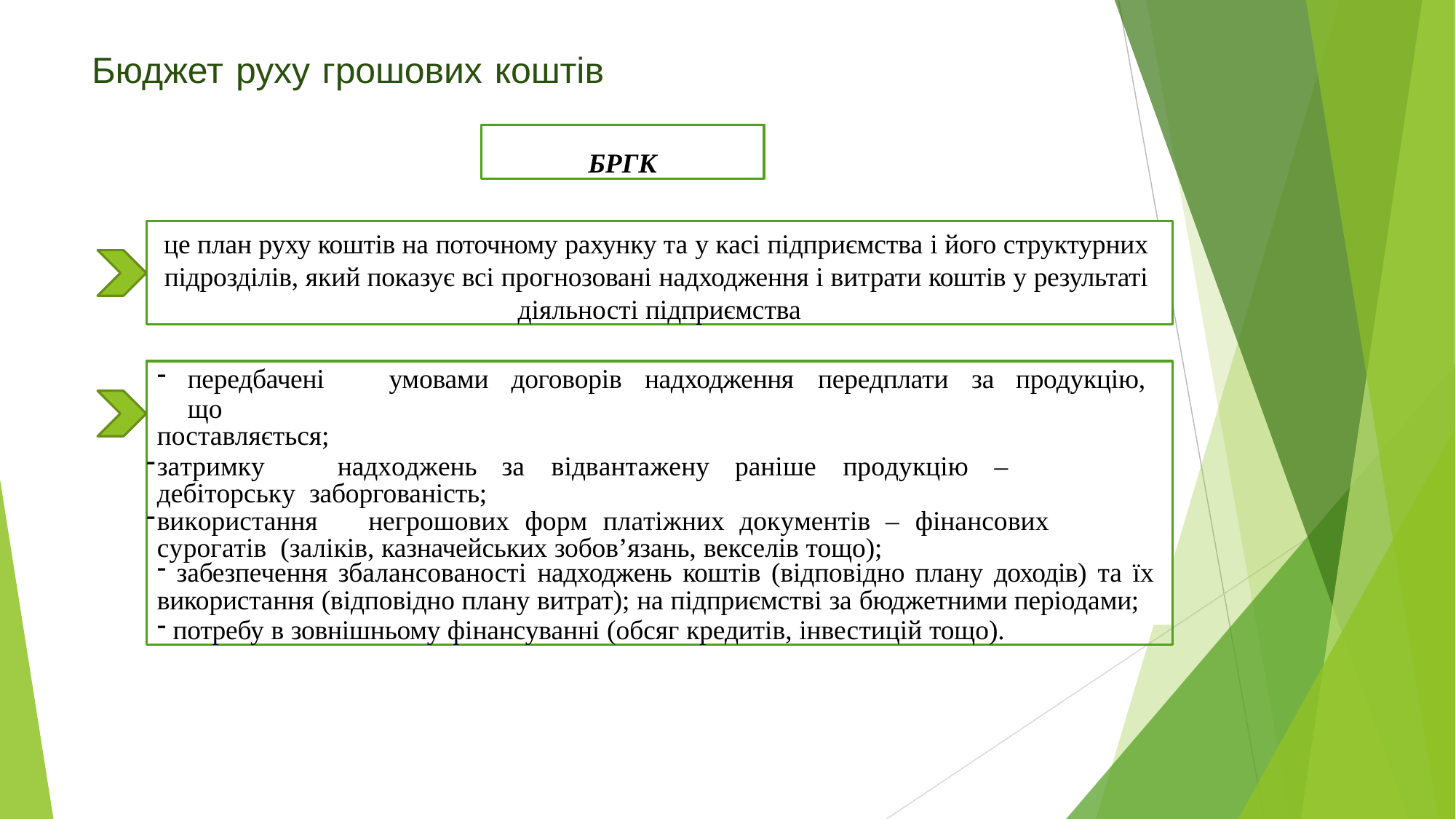

# Бюджет руху грошових коштів
БРГК

це план руху коштів на поточному рахунку та у касі підприємства і його структурних  підрозділів, який показує всі прогнозовані надходження і витрати коштів у результаті  діяльності підприємства

передбачені	умовами	договорів	надходження	передплати	за	продукцію,	що
поставляється;
затримку	надходжень	за	відвантажену	раніше	продукцію	–	дебіторську  заборгованість;
використання	негрошових	форм	платіжних	документів	–	фінансових	сурогатів  (заліків, казначейських зобов’язань, векселів тощо);
забезпечення збалансованості надходжень коштів (відповідно плану доходів) та їх
використання (відповідно плану витрат); на підприємстві за бюджетними періодами;
потребу в зовнішньому фінансуванні (обсяг кредитів, інвестицій тощо).